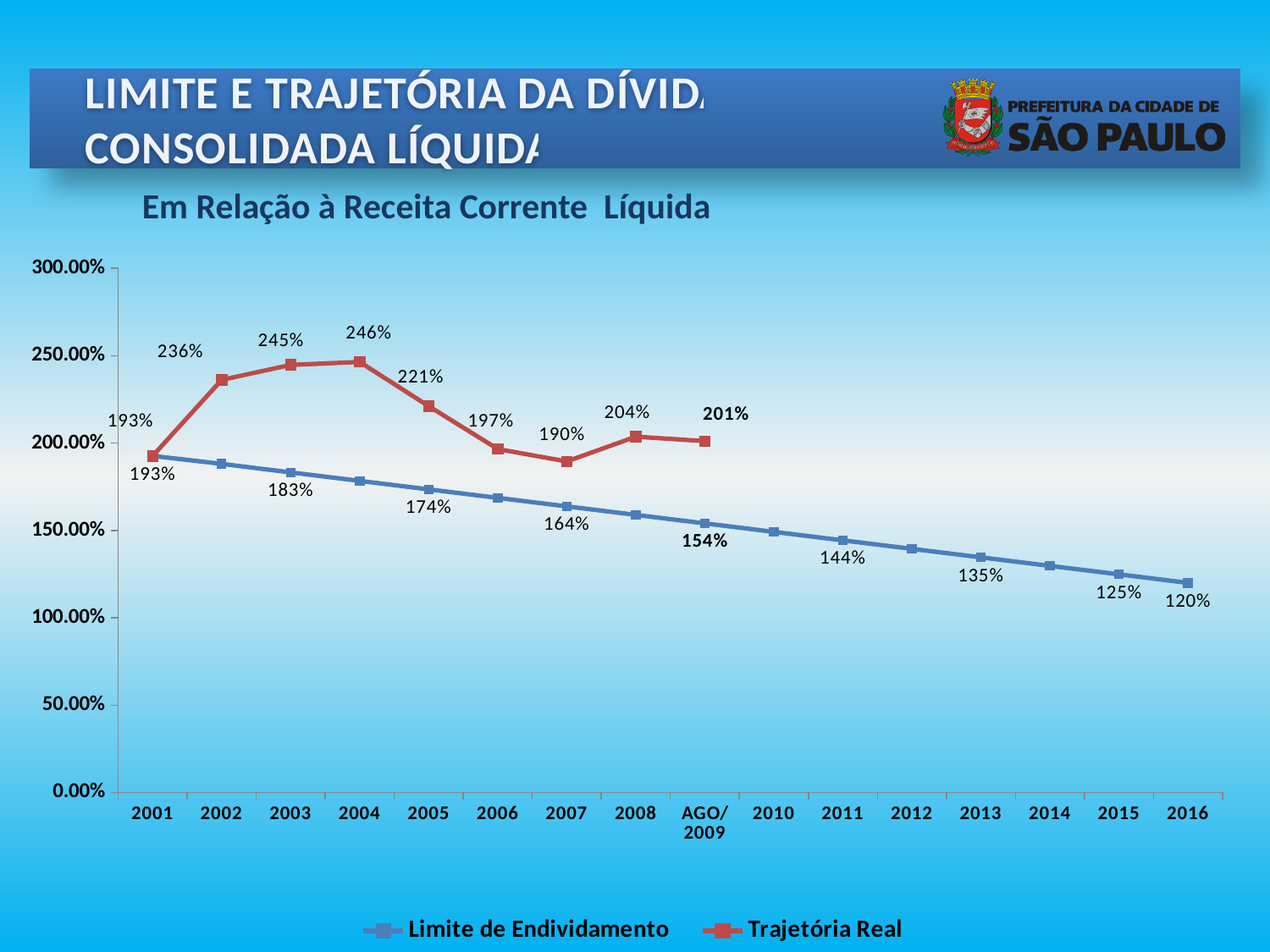

LIMITE E TRAJETÓRIA DA DÍVIDA
CONSOLIDADA LÍQUIDA
Em Relação à Receita Corrente  Líquida

### Chart

| Category | Limite de Endividamento | Trajetória Real |
|---|---|---|
| 2001 | 1.9268 | 1.9268 |
| 2002 | 1.8812 | 2.3619999999999997 |
| 2003 | 1.8325 | 2.4478 |
| 2004 | 1.7838999999999985 | 2.4645 |
| 2005 | 1.7351999999999987 | 2.2115 |
| 2006 | 1.6866 | 1.9660000000000013 |
| 2007 | 1.6378999999999986 | 1.8952 |
| 2008 | 1.5891999999999986 | 2.0369999999999977 |
| AGO/2009 | 1.5406 | 2.0115582291023877 |
| 2010 | 1.491899999999998 | None |
| 2011 | 1.4432999999999983 | None |
| 2012 | 1.3946 | None |
| 2013 | 1.346 | None |
| 2014 | 1.2972999999999986 | None |
| 2015 | 1.2486999999999986 | None |
| 2016 | 1.2 | None |